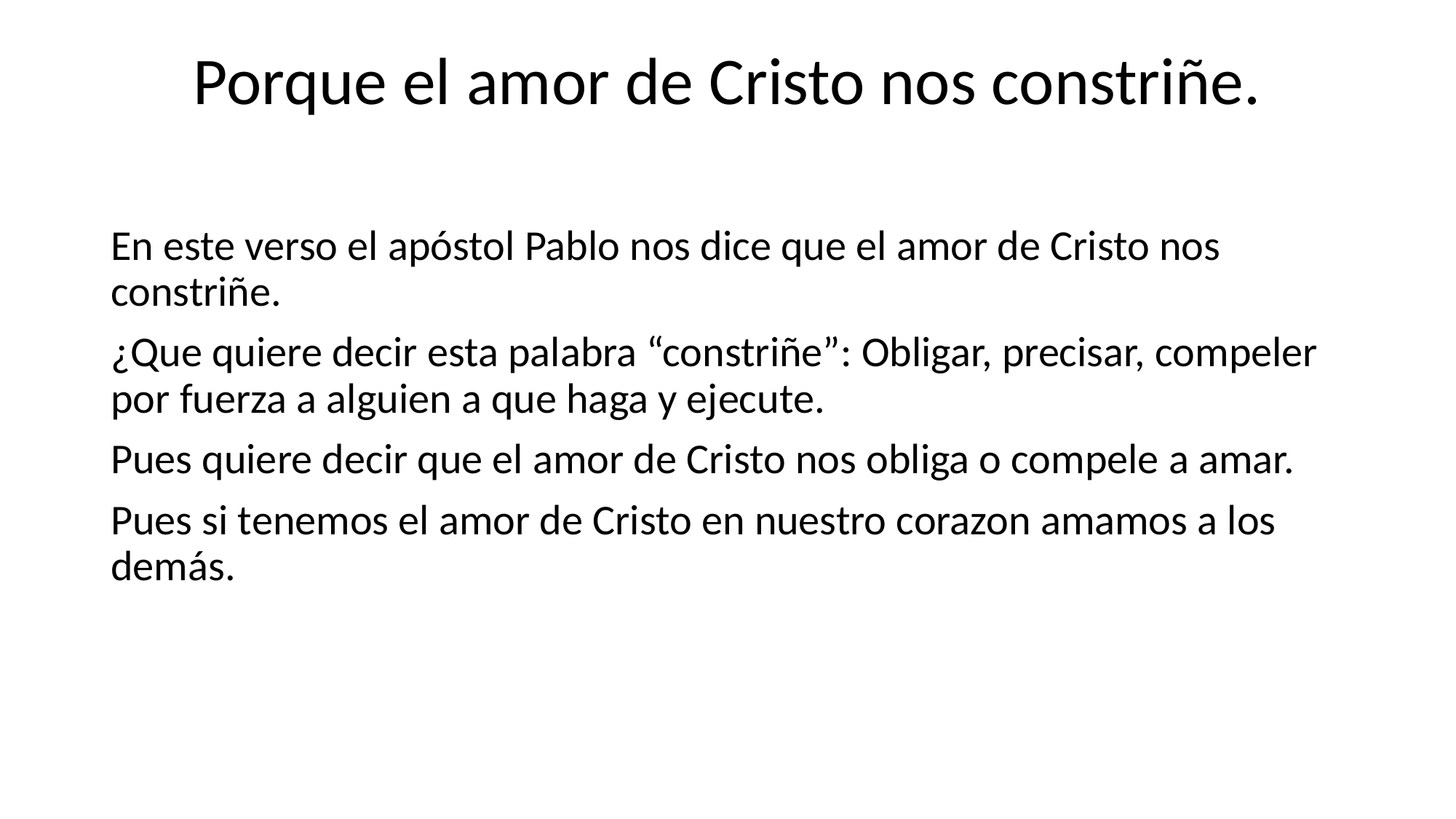

# Porque el amor de Cristo nos constriñe.
En este verso el apóstol Pablo nos dice que el amor de Cristo nos constriñe.
¿Que quiere decir esta palabra “constriñe”: Obligar, precisar, compeler por fuerza a alguien a que haga y ejecute.
Pues quiere decir que el amor de Cristo nos obliga o compele a amar.
Pues si tenemos el amor de Cristo en nuestro corazon amamos a los demás.